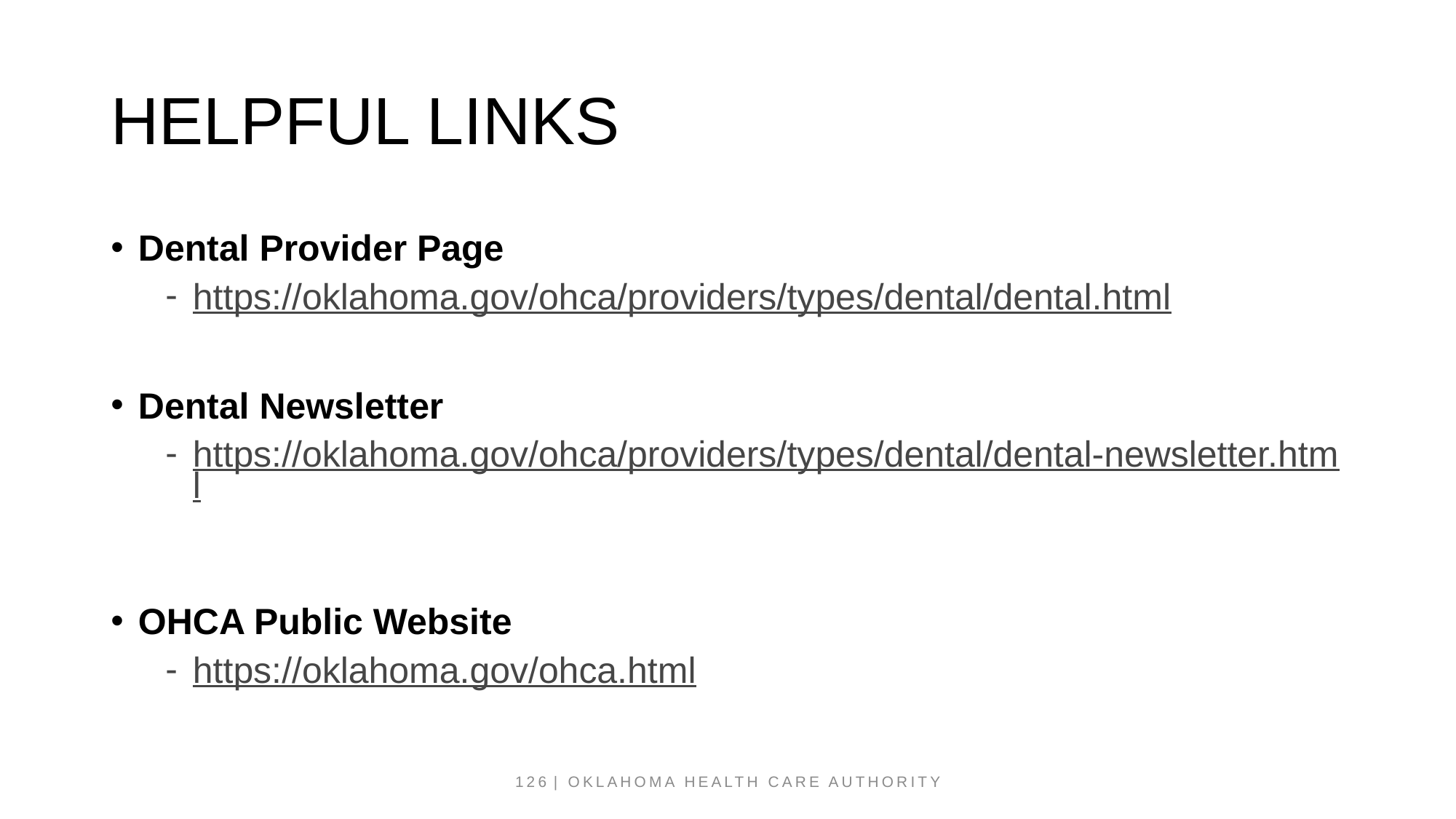

# Helpful links
Dental Provider Page
https://oklahoma.gov/ohca/providers/types/dental/dental.html

Dental Newsletter
https://oklahoma.gov/ohca/providers/types/dental/dental-newsletter.html

OHCA Public Website
https://oklahoma.gov/ohca.html